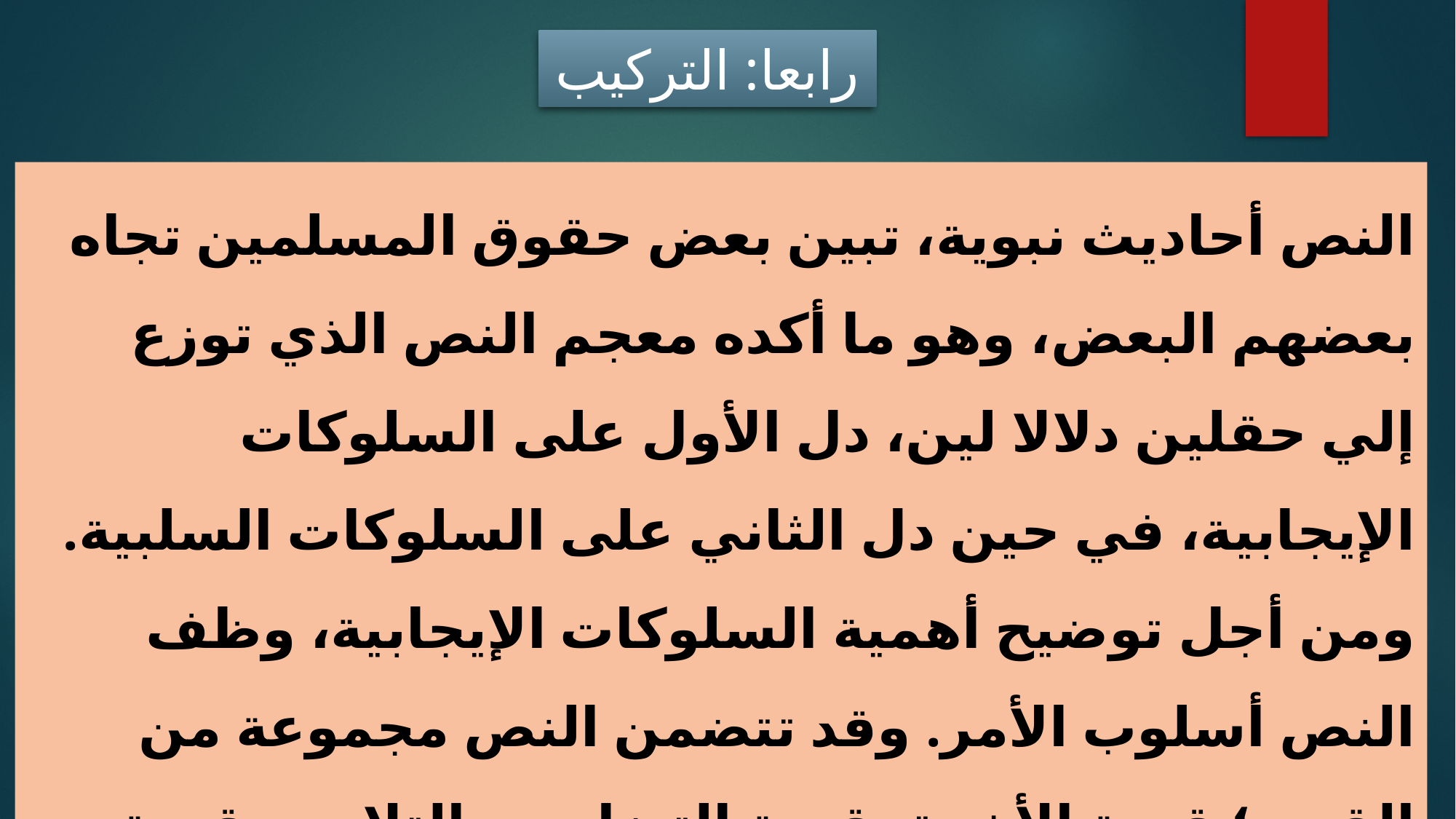

رابعا: التركيب
النص أحاديث نبوية، تبين بعض حقوق المسلمين تجاه بعضهم البعض، وهو ما أكده معجم النص الذي توزع إلي حقلين دلالا لين، دل الأول على السلوكات الإيجابية، في حين دل الثاني على السلوكات السلبية. ومن أجل توضيح أهمية السلوكات الإيجابية، وظف النص أسلوب الأمر. وقد تتضمن النص مجموعة من القيم،؛ قيمة الأخوة، قيمة التضامن والتلاحم، قيمة، حسن المعاملة.